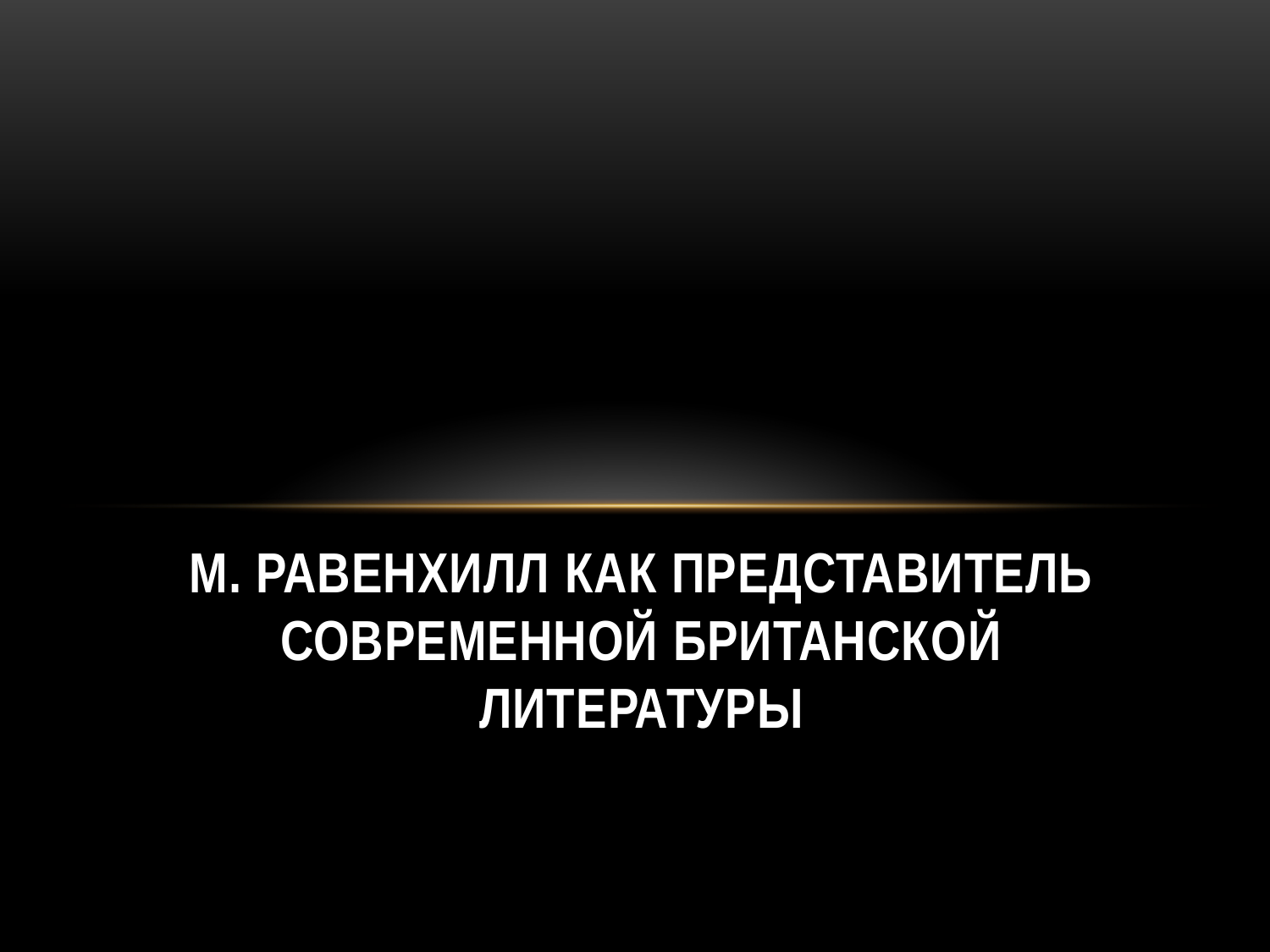

# М. Равенхилл как представитель современной британской литературы